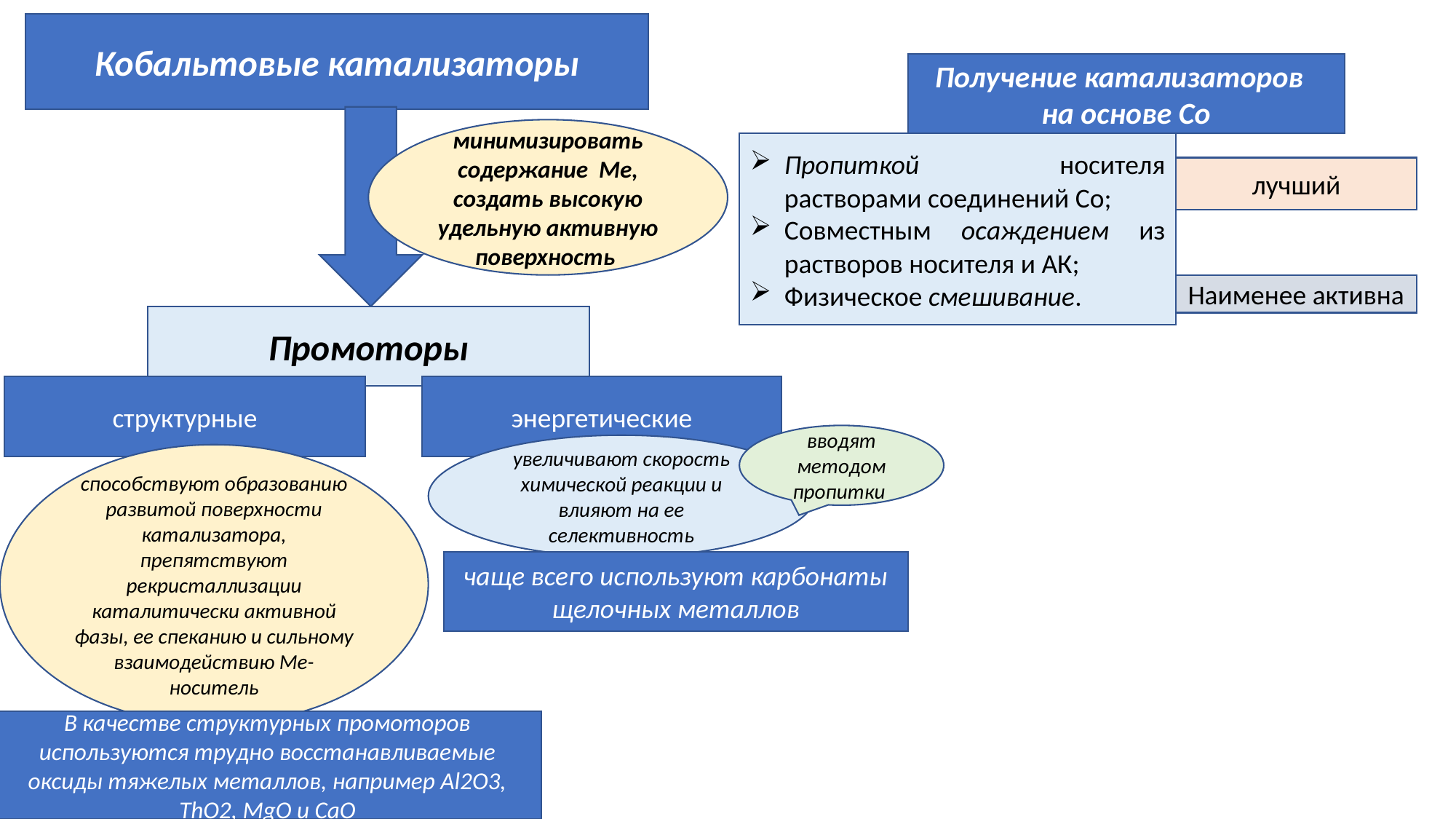

Кобальтовые катализаторы
Получение катализаторов   на основе Со

минимизировать содержание  Ме, создать высокую удельную активную поверхность
Пропиткой носителя растворами соединений Со;
Совместным осаждением из растворов носителя и АК;
Физическое смешивание.
лучший
Наименее активна
Промоторы
энергетические
структурные
вводят методом пропитки
увеличивают скорость химической реакции и влияют на ее селективность
способствуют образованию развитой поверхности катализатора, препятствуют рекристаллизации каталитически активной фазы, ее спеканию и сильному взаимодействию Ме-носитель
чаще всего используют карбонаты щелочных металлов
В качестве структурных промоторов используются трудно восстанавливаемые оксиды тяжелых металлов, например Аl2О3, ThO2, MgO и СаО